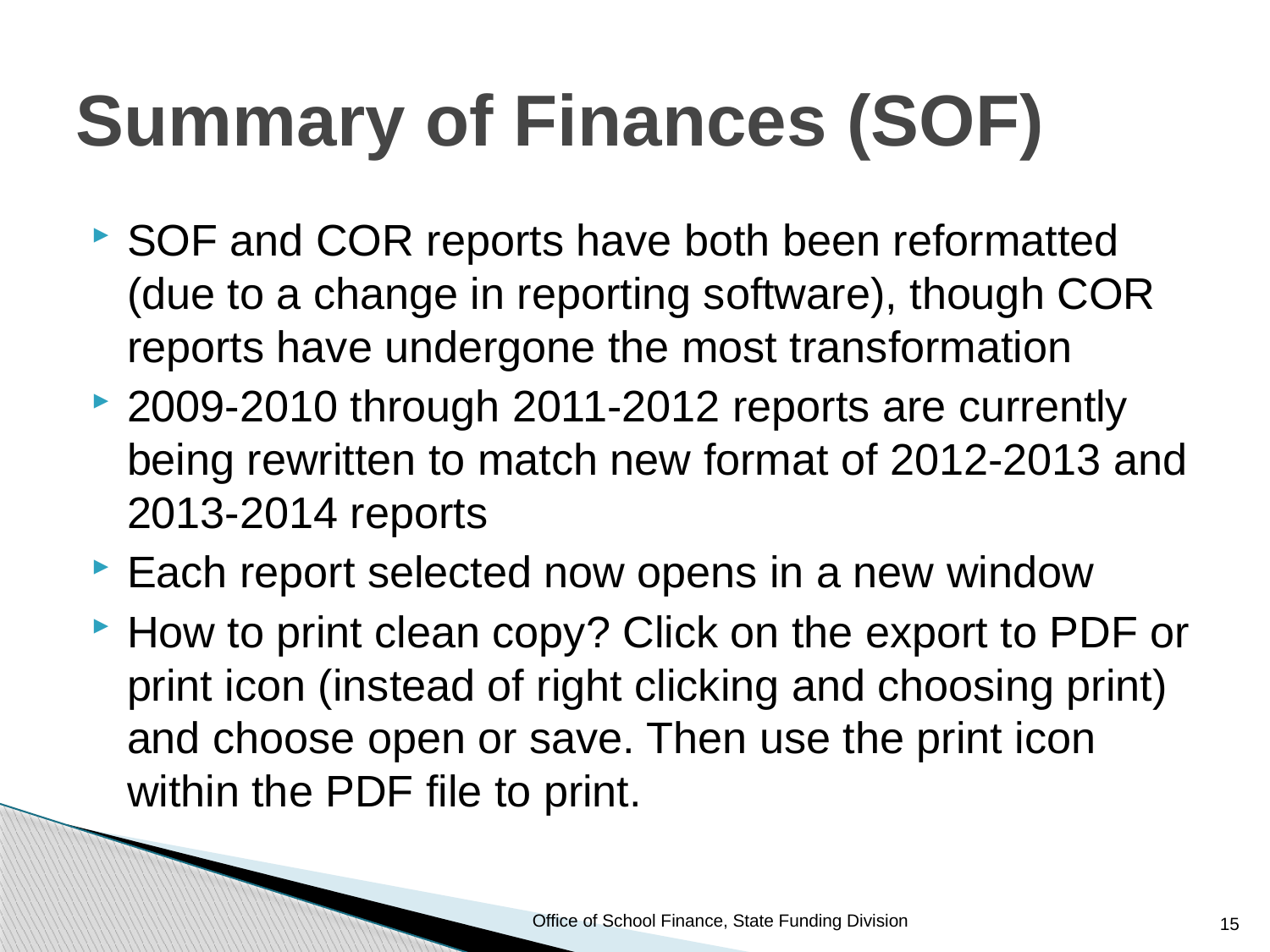

# Summary of Finances (SOF)
SOF and COR reports have both been reformatted (due to a change in reporting software), though COR reports have undergone the most transformation
2009-2010 through 2011-2012 reports are currently being rewritten to match new format of 2012-2013 and 2013-2014 reports
Each report selected now opens in a new window
How to print clean copy? Click on the export to PDF or print icon (instead of right clicking and choosing print) and choose open or save. Then use the print icon within the PDF file to print.
Office of School Finance, State Funding Division
15